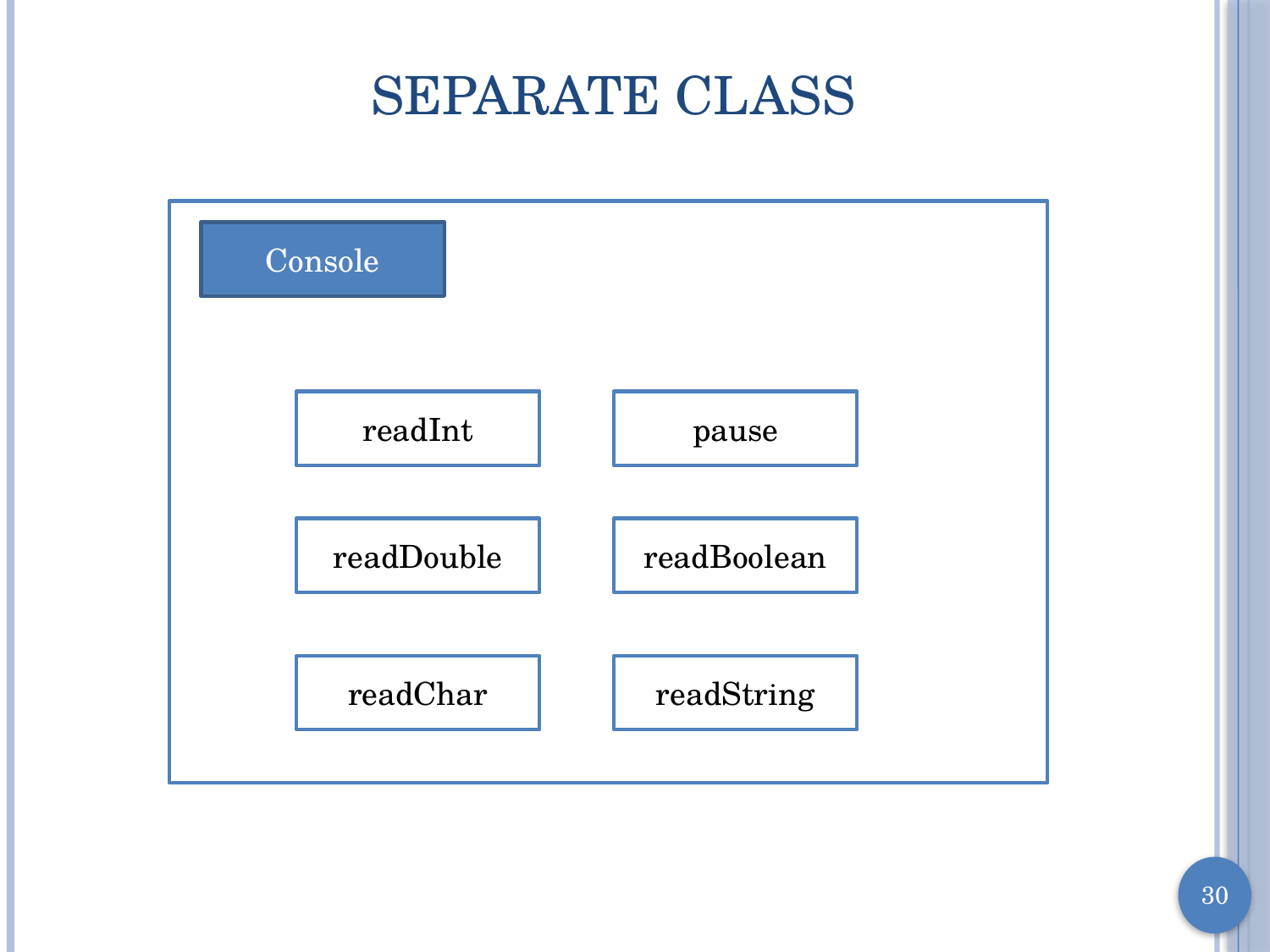

# Separate Class

Console
readInt
pause
readDouble
readBoolean
readChar
readString